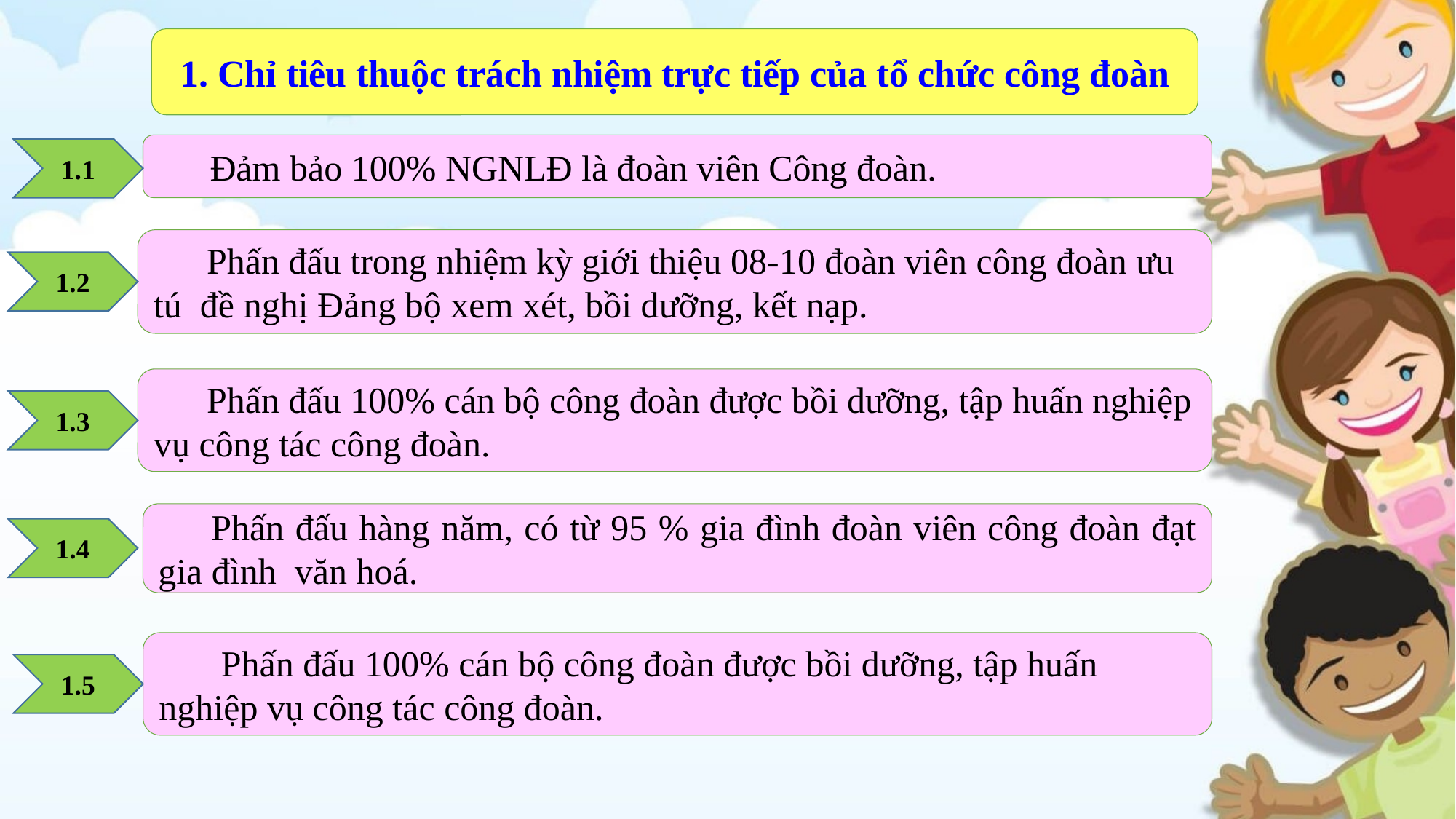

1. Chỉ tiêu thuộc trách nhiệm trực tiếp của tổ chức công đoàn
Đảm bảo 100% NGNLĐ là đoàn viên Công đoàn.
1.1
Phấn đấu trong nhiệm kỳ giới thiệu 08-10 đoàn viên công đoàn ưu tú  đề nghị Đảng bộ xem xét, bồi dưỡng, kết nạp.
1.2
Phấn đấu 100% cán bộ công đoàn được bồi dưỡng, tập huấn nghiệp vụ công tác công đoàn.
1.3
Phấn đấu hàng năm, có từ 95 % gia đình đoàn viên công đoàn đạt gia đình  văn hoá.
1.4
 Phấn đấu 100% cán bộ công đoàn được bồi dưỡng, tập huấn nghiệp vụ công tác công đoàn.
1.5